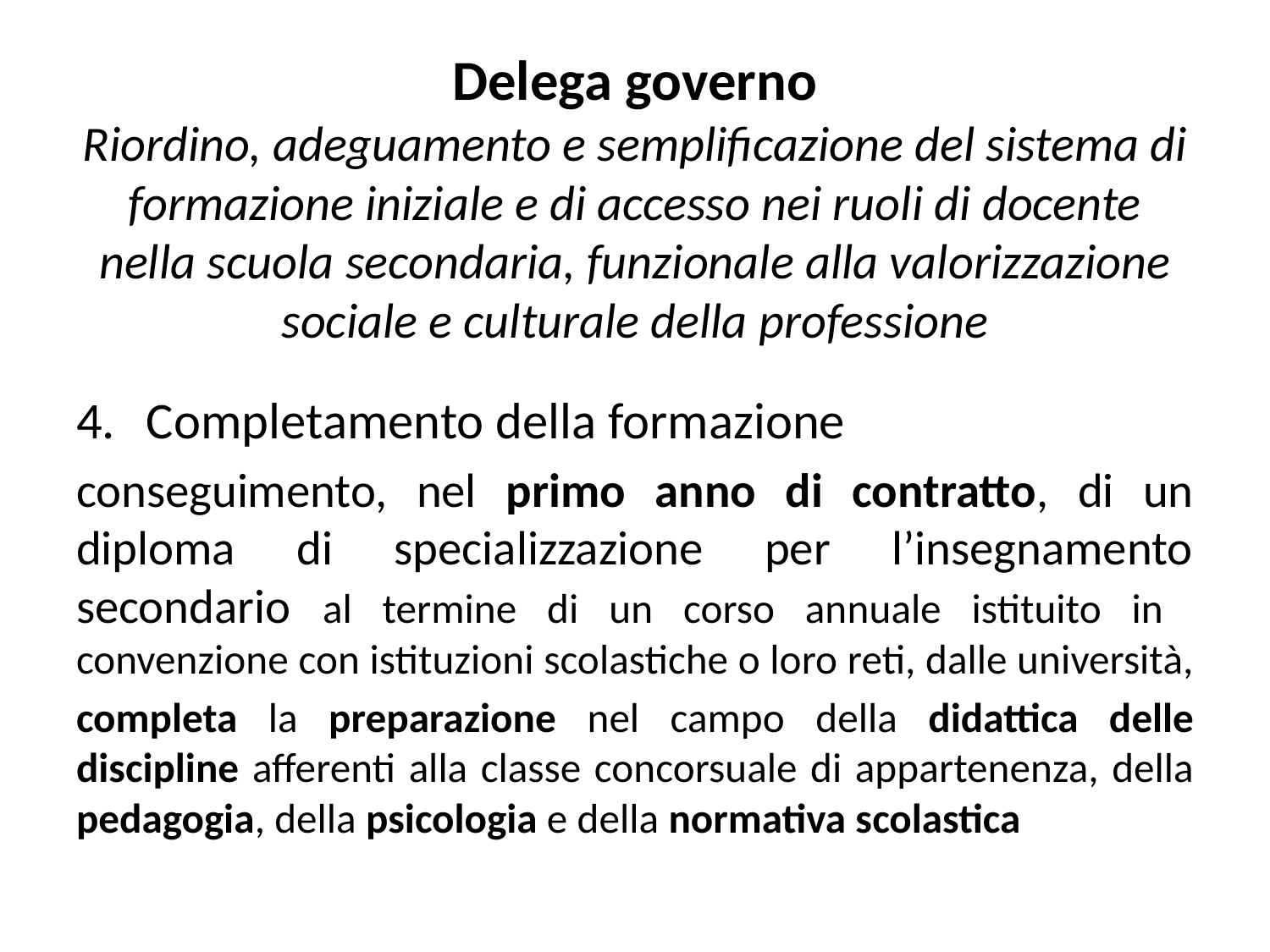

# Delega governo Riordino, adeguamento e semplificazione del sistema di formazione iniziale e di accesso nei ruoli di docente nella scuola secondaria, funzionale alla valorizzazione sociale e culturale della professione
Completamento della formazione
conseguimento, nel primo anno di contratto, di un diploma di specializzazione per l’insegnamento secondario al termine di un corso annuale istituito in  convenzione con istituzioni scolastiche o loro reti, dalle università,
completa la preparazione nel campo della didattica delle discipline afferenti alla classe concorsuale di appartenenza, della pedagogia, della psicologia e della normativa scolastica